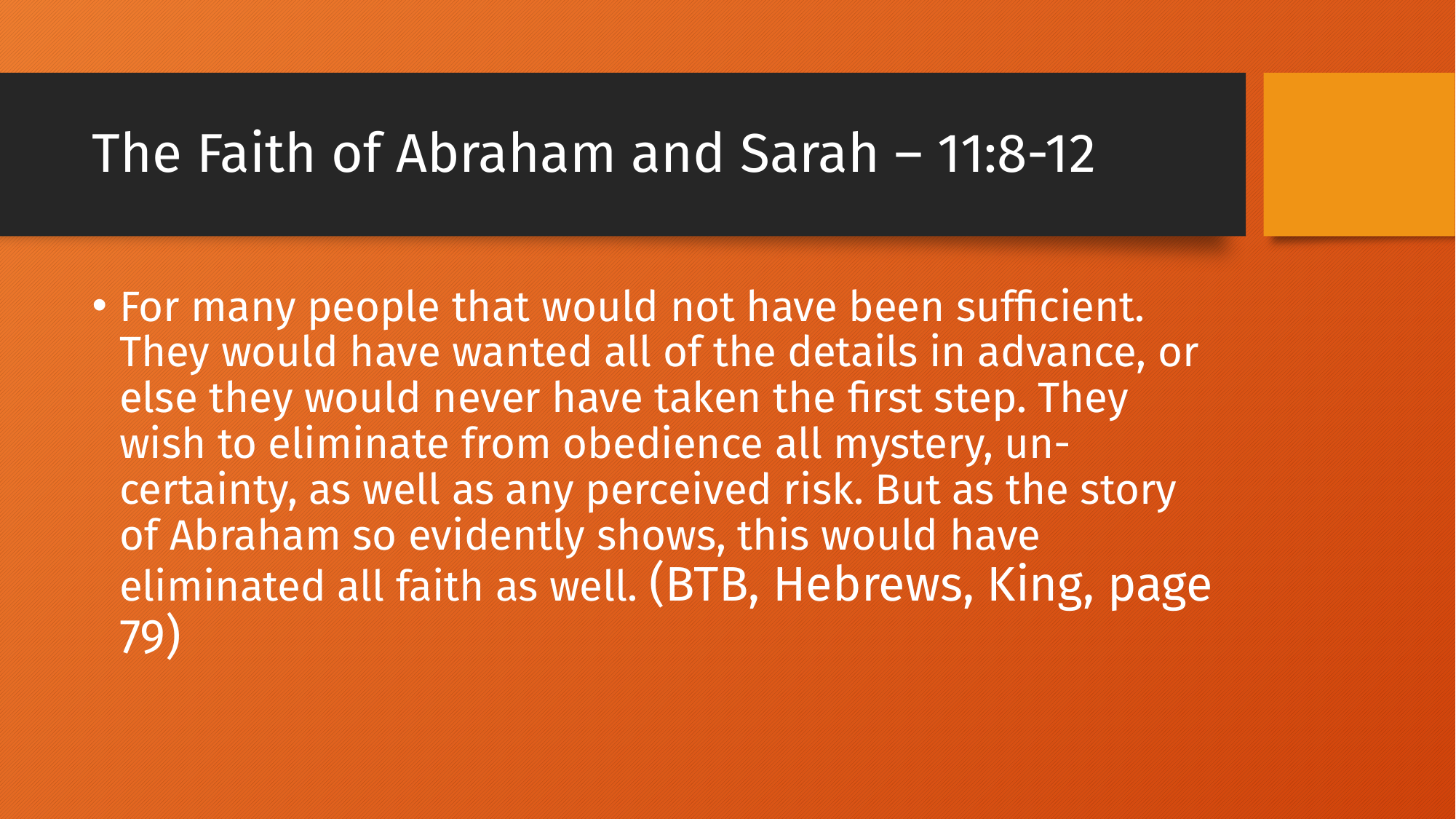

# The Faith of Abraham and Sarah – 11:8-12
For many people that would not have been sufficient. They would have wanted all of the details in advance, or else they would never have taken the first step. They wish to eliminate from obedience all mystery, un- certainty, as well as any perceived risk. But as the story of Abraham so evidently shows, this would have eliminated all faith as well. (BTB, Hebrews, King, page 79)